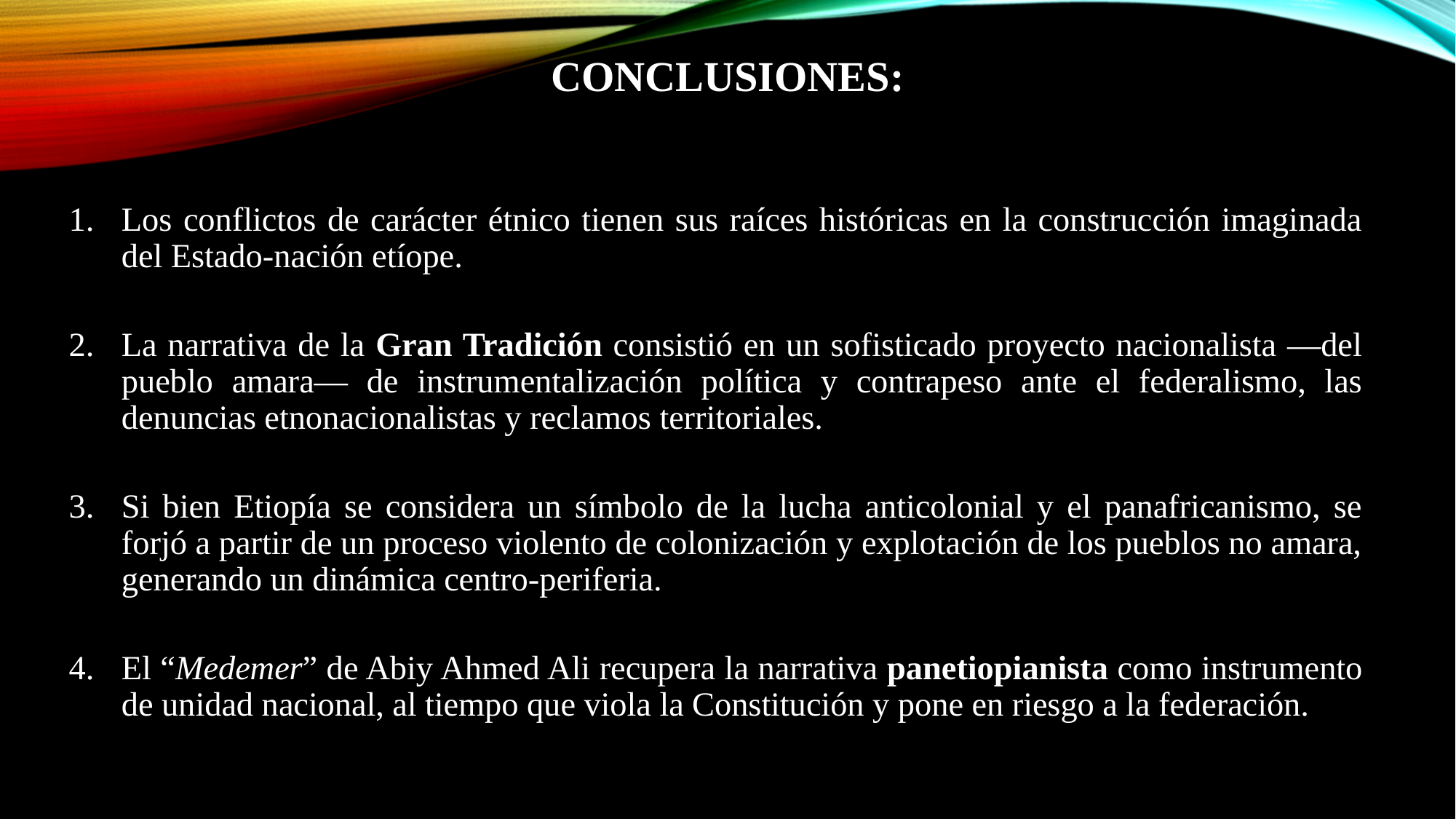

# Conclusiones:

Los conflictos de carácter étnico tienen sus raíces históricas en la construcción imaginada del Estado-nación etíope.

La narrativa de la Gran Tradición consistió en un sofisticado proyecto nacionalista —del pueblo amara— de instrumentalización política y contrapeso ante el federalismo, las denuncias etnonacionalistas y reclamos territoriales.

Si bien Etiopía se considera un símbolo de la lucha anticolonial y el panafricanismo, se forjó a partir de un proceso violento de colonización y explotación de los pueblos no amara, generando un dinámica centro-periferia.

El “Medemer” de Abiy Ahmed Ali recupera la narrativa panetiopianista como instrumento de unidad nacional, al tiempo que viola la Constitución y pone en riesgo a la federación.